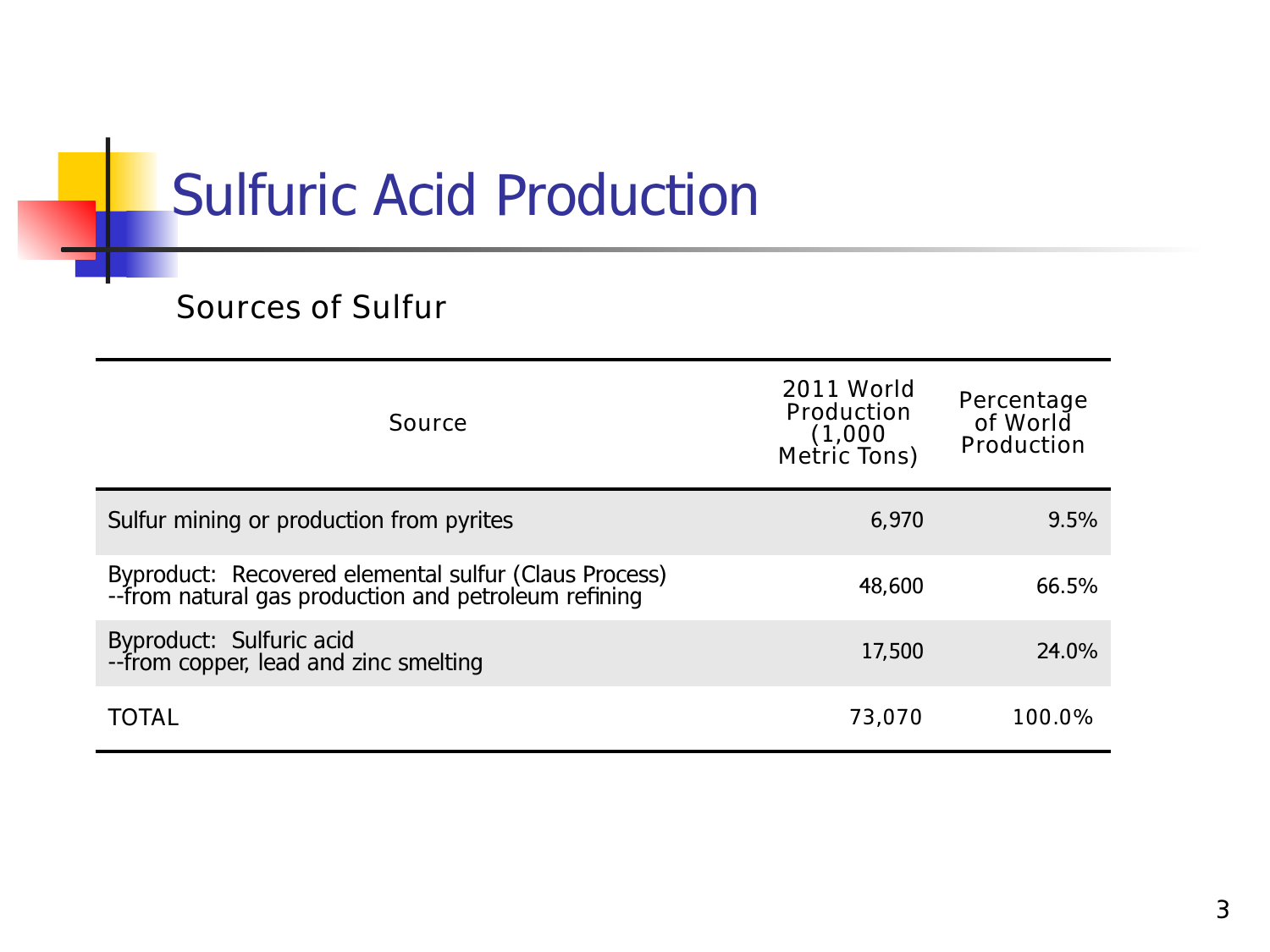

# Sulfuric Acid Production
Sources of Sulfur

| Source | 2011 World Production (1,000 Metric Tons) | Percentage of World Production |
| --- | --- | --- |
| Sulfur mining or production from pyrites | 6,970 | 9.5% |
| Byproduct: Recovered elemental sulfur (Claus Process) --from natural gas production and petroleum refining | 48,600 | 66.5% |
| Byproduct: Sulfuric acid --from copper, lead and zinc smelting | 17,500 | 24.0% |
| TOTAL | 73,070 | 100.0% |
3